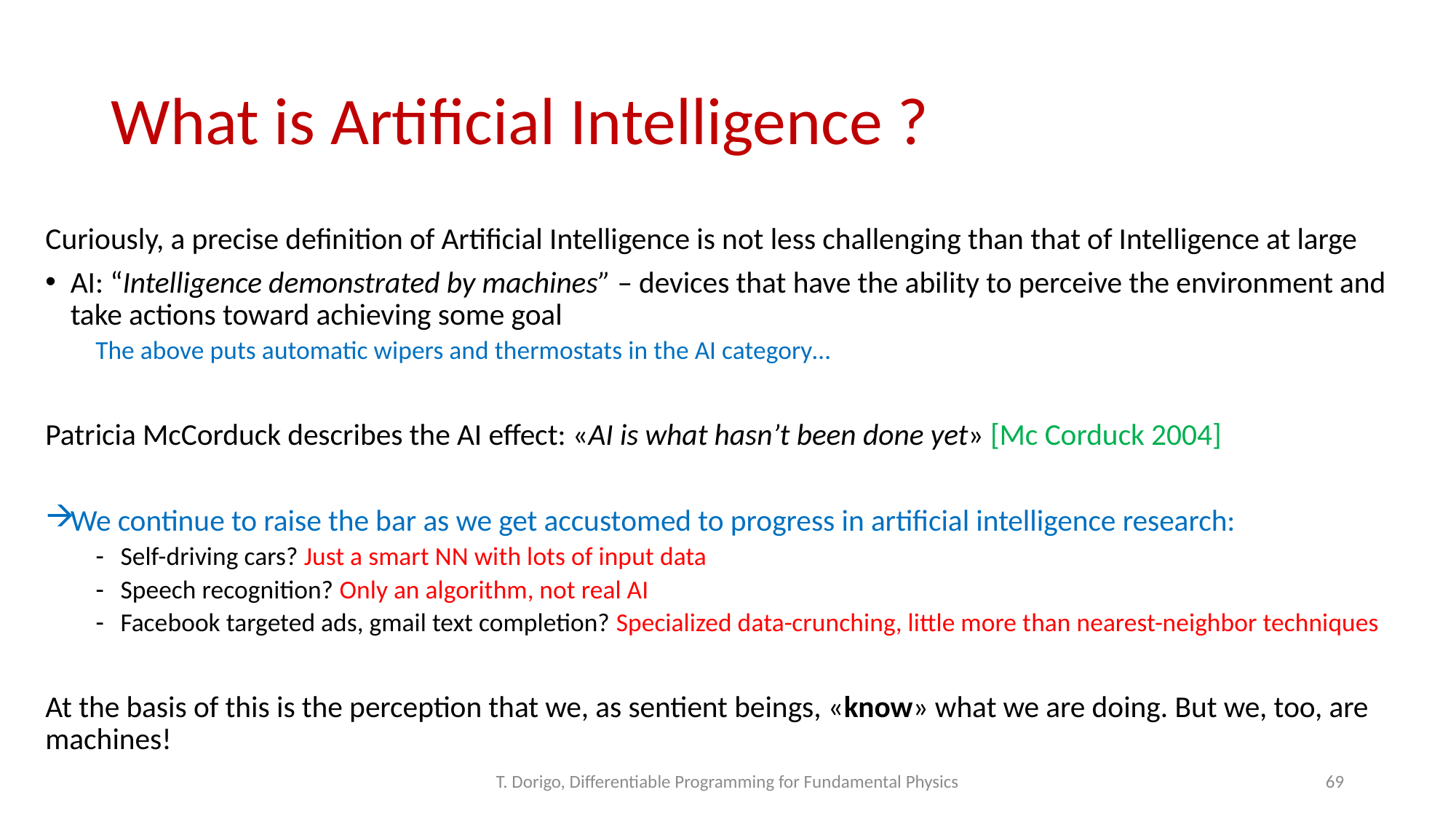

# What is Artificial Intelligence ?
Curiously, a precise definition of Artificial Intelligence is not less challenging than that of Intelligence at large
AI: “Intelligence demonstrated by machines” – devices that have the ability to perceive the environment and take actions toward achieving some goal
The above puts automatic wipers and thermostats in the AI category…

Patricia McCorduck describes the AI effect: «AI is what hasn’t been done yet» [Mc Corduck 2004]

We continue to raise the bar as we get accustomed to progress in artificial intelligence research:
Self-driving cars? Just a smart NN with lots of input data
Speech recognition? Only an algorithm, not real AI
Facebook targeted ads, gmail text completion? Specialized data-crunching, little more than nearest-neighbor techniques

At the basis of this is the perception that we, as sentient beings, «know» what we are doing. But we, too, are machines!

T. Dorigo, Differentiable Programming for Fundamental Physics
69